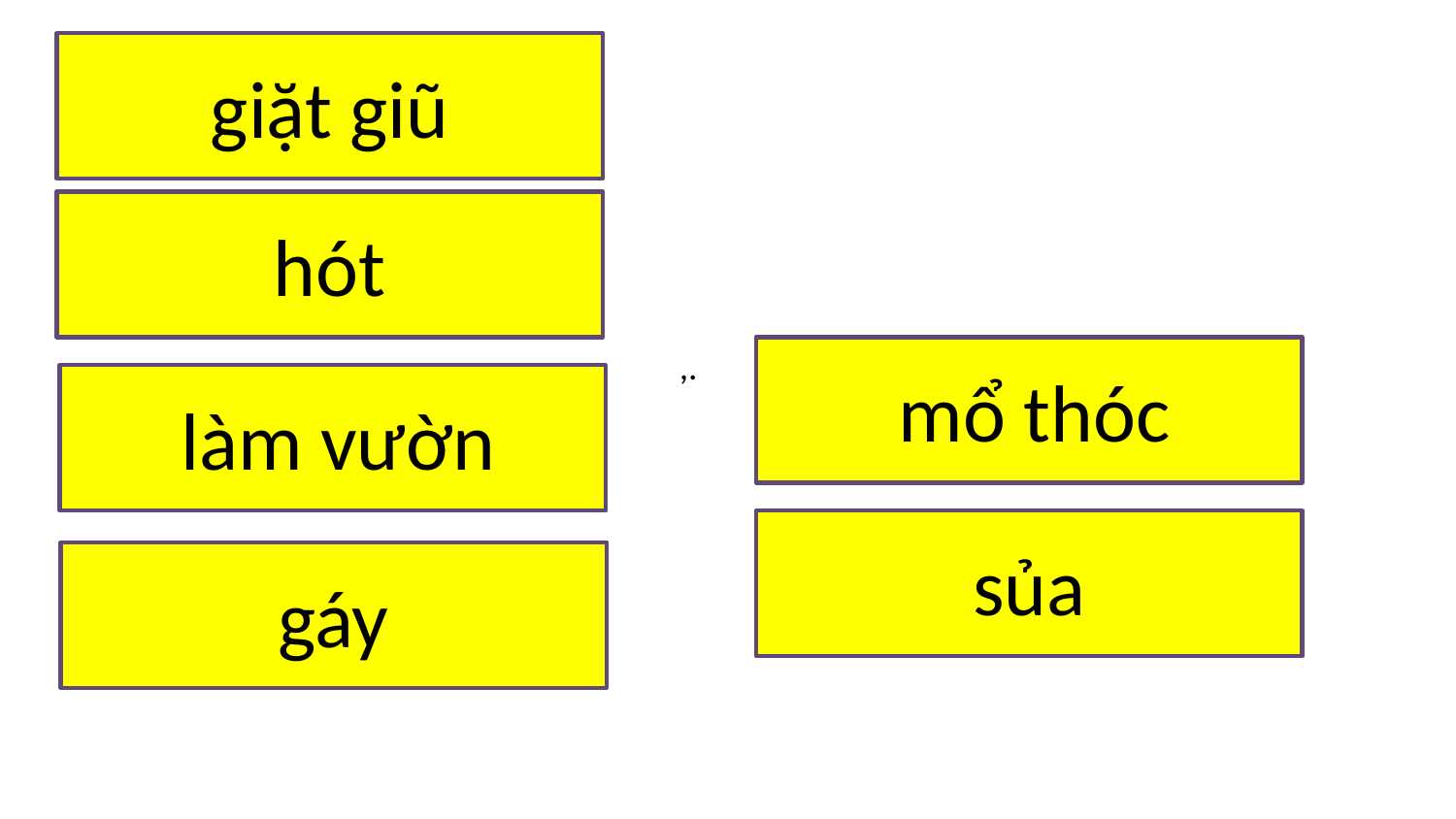

giặt giũ
#
hót
,.
 mổ thóc
 làm vườn
sủa
gáy